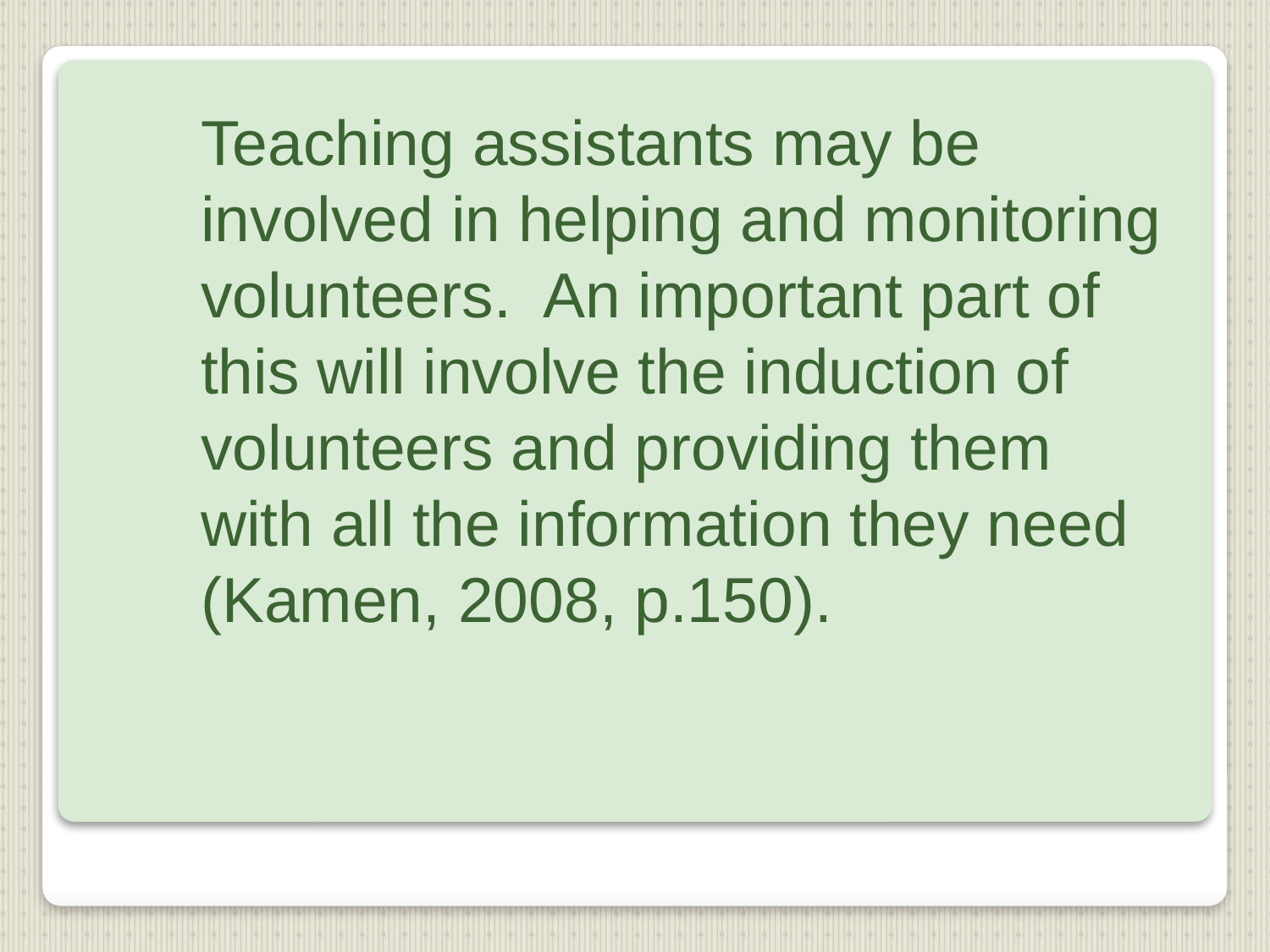

Teaching assistants may be involved in helping and monitoring volunteers.  An important part of this will involve the induction of volunteers and providing them with all the information they need (Kamen, 2008, p.150).